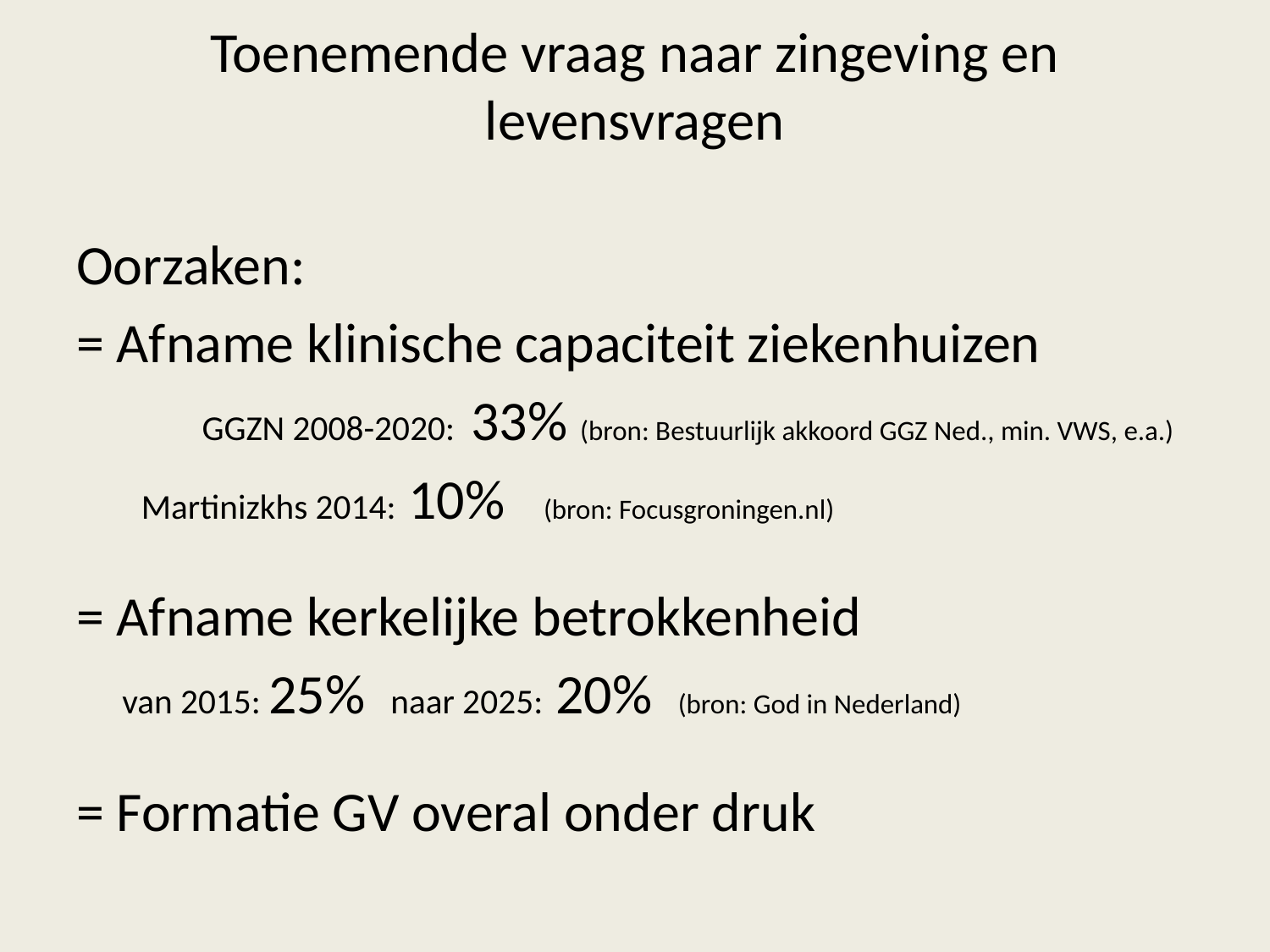

# Toenemende vraag naar zingeving en levensvragen
Oorzaken:
= Afname klinische capaciteit ziekenhuizen
	GGZN 2008-2020:  33% (bron: Bestuurlijk akkoord GGZ Ned., min. VWS, e.a.)
          Martinizkhs 2014: 10%   (bron: Focusgroningen.nl)

= Afname kerkelijke betrokkenheid
    van 2015: 25%  naar 2025: 20%  (bron: God in Nederland)

= Formatie GV overal onder druk